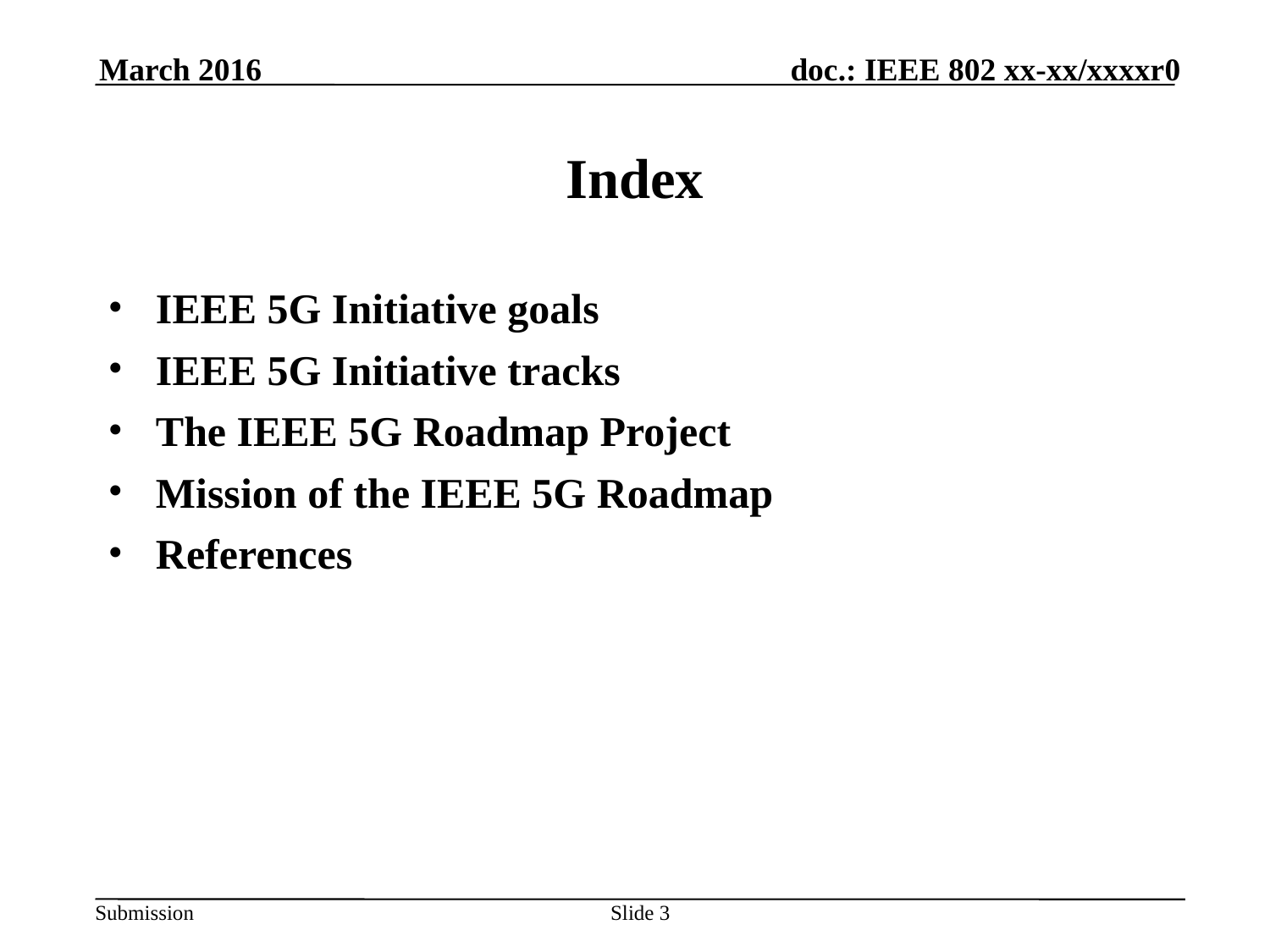

March 2016
# Index
IEEE 5G Initiative goals
IEEE 5G Initiative tracks
The IEEE 5G Roadmap Project
Mission of the IEEE 5G Roadmap
References
Slide 3